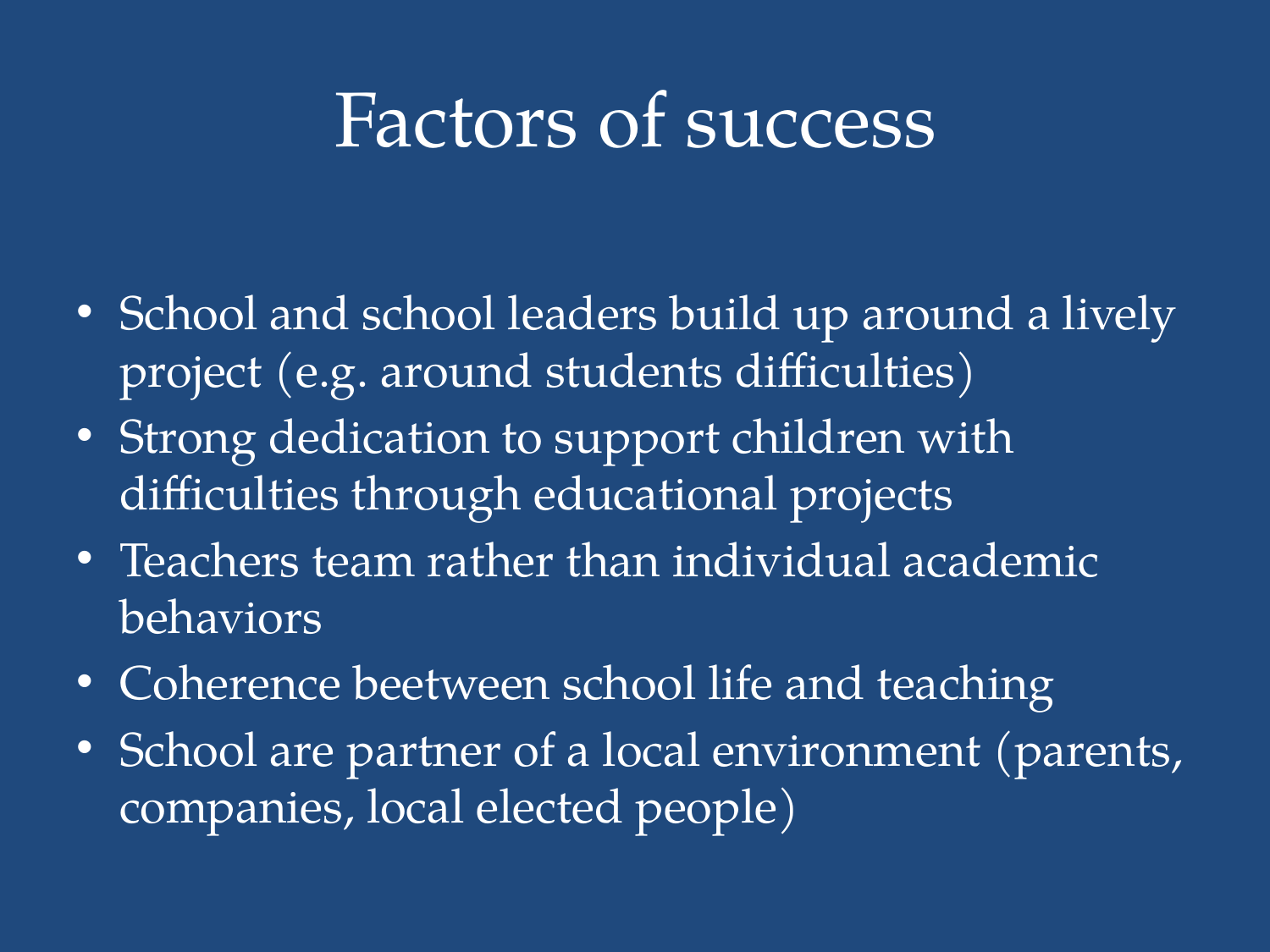

# Factors of success
School and school leaders build up around a lively project (e.g. around students difficulties)
Strong dedication to support children with difficulties through educational projects
Teachers team rather than individual academic behaviors
Coherence beetween school life and teaching
School are partner of a local environment (parents, companies, local elected people)